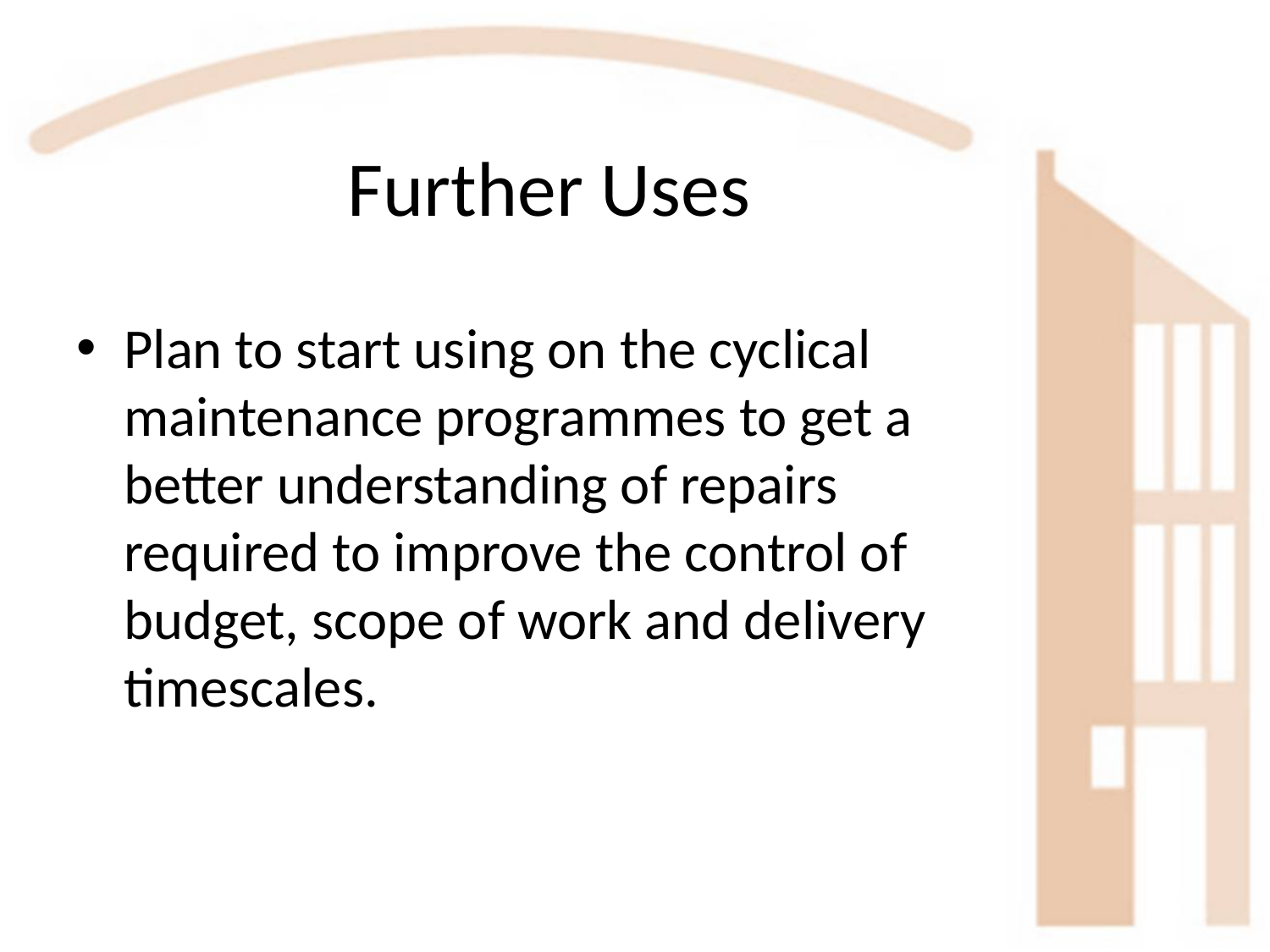

# Further Uses
Plan to start using on the cyclical maintenance programmes to get a better understanding of repairs required to improve the control of budget, scope of work and delivery timescales.